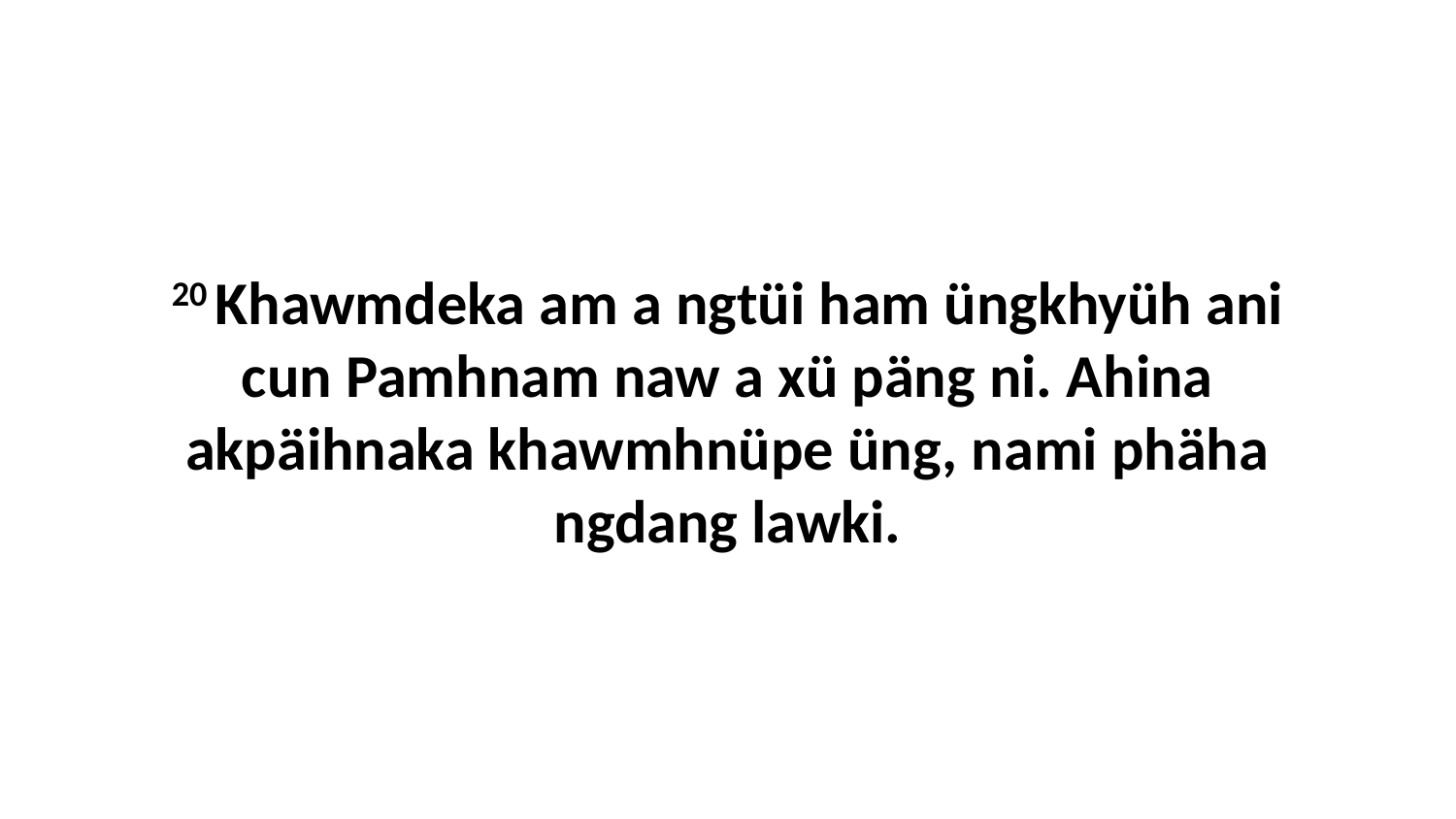

20 Khawmdeka am a ngtüi ham üngkhyüh ani cun Pamhnam naw a xü päng ni. Ahina akpäihnaka khawmhnüpe üng, nami phäha ngdang lawki.